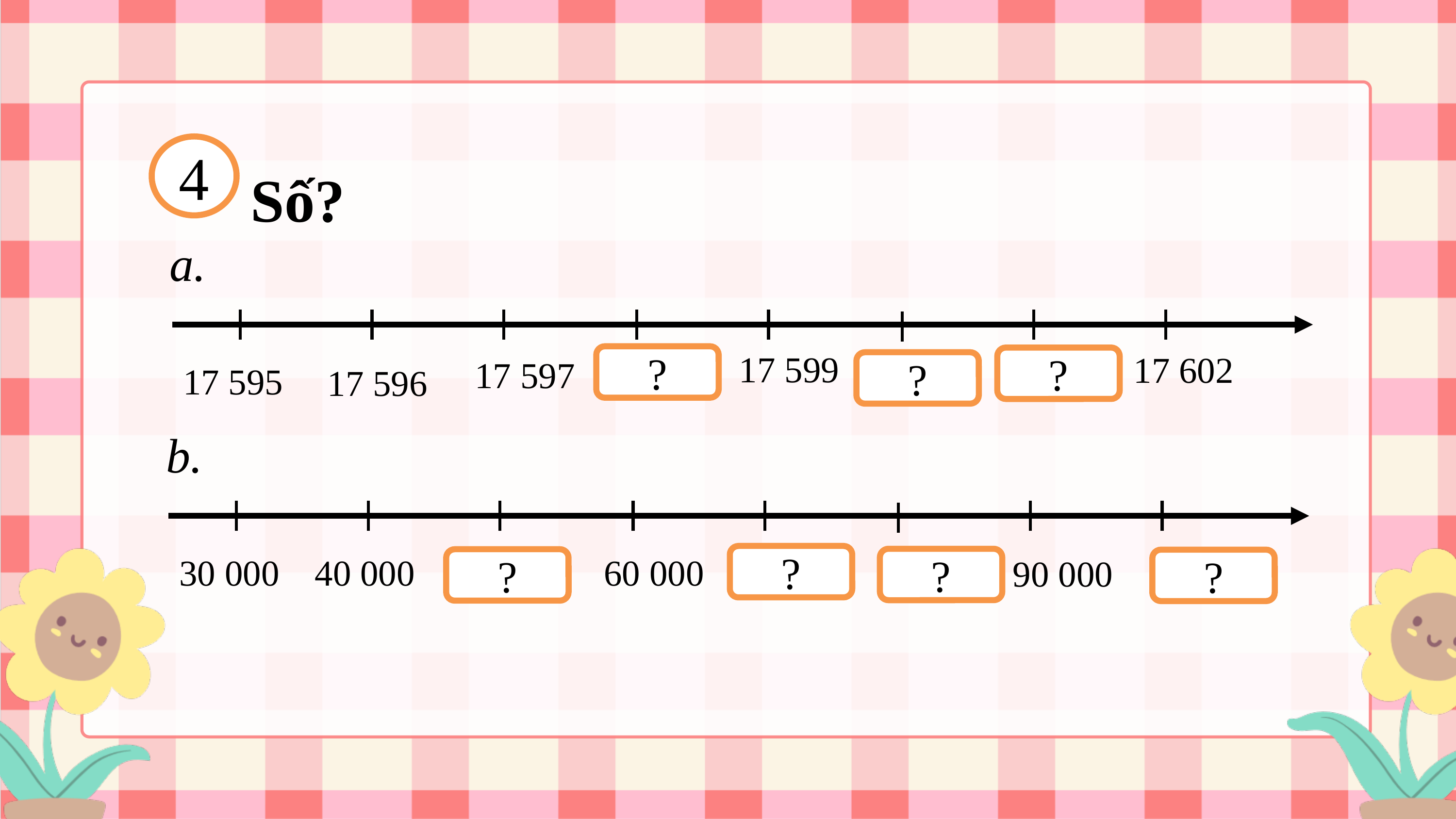

Số?
4
a.
17 599
17 600
17 601
17 602
?
17 598
?
17 597
?
17 595
17 596
b.
100 000
80 000
60 000
?
30 000
40 000
50 000

70 000
90 000

?
?
?